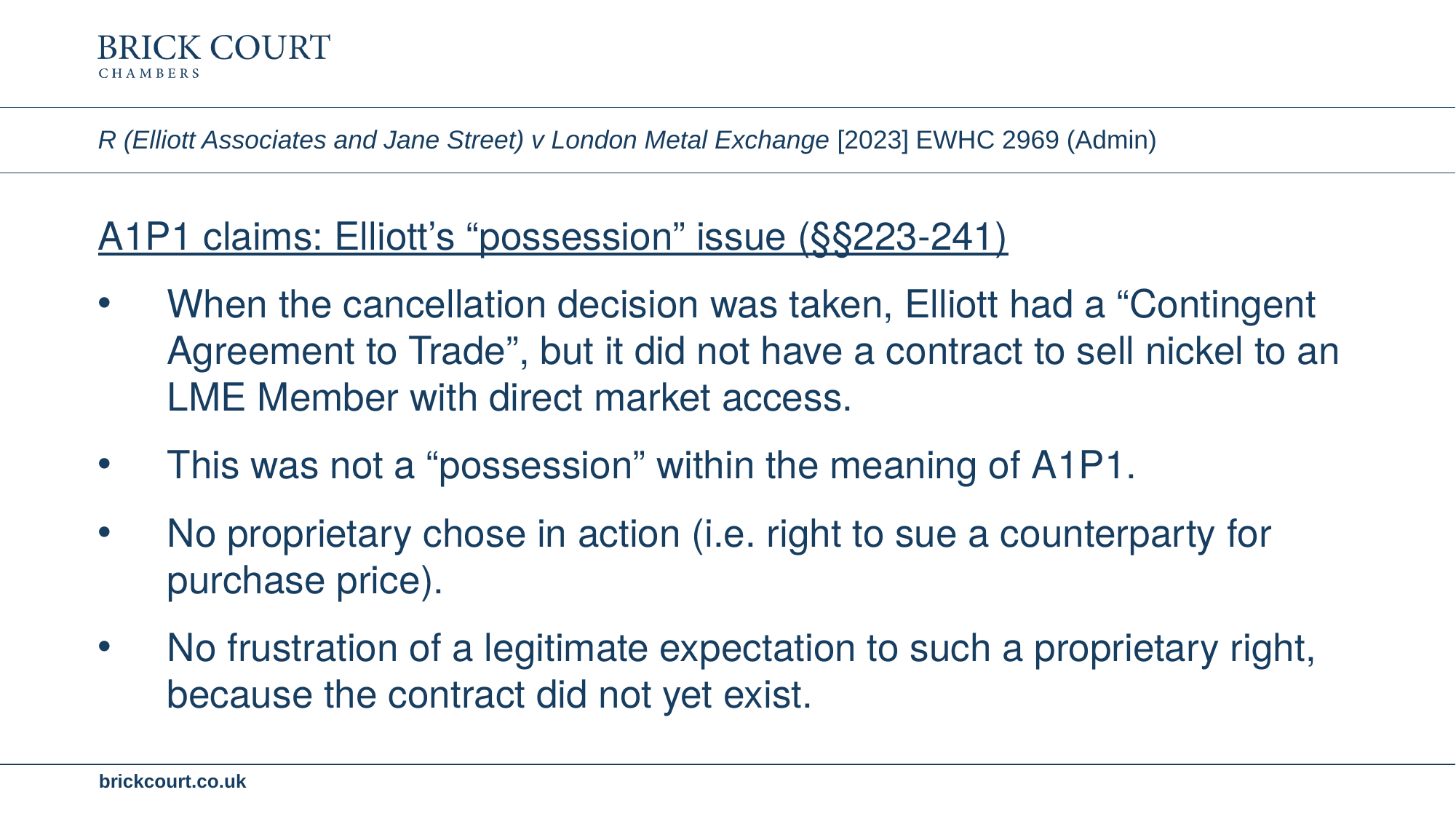

# R (Elliott Associates and Jane Street) v London Metal Exchange [2023] EWHC 2969 (Admin)
A1P1 claims: Elliott’s “possession” issue (§§223-241)
When the cancellation decision was taken, Elliott had a “Contingent Agreement to Trade”, but it did not have a contract to sell nickel to an LME Member with direct market access.
This was not a “possession” within the meaning of A1P1.
No proprietary chose in action (i.e. right to sue a counterparty for purchase price).
No frustration of a legitimate expectation to such a proprietary right, because the contract did not yet exist.